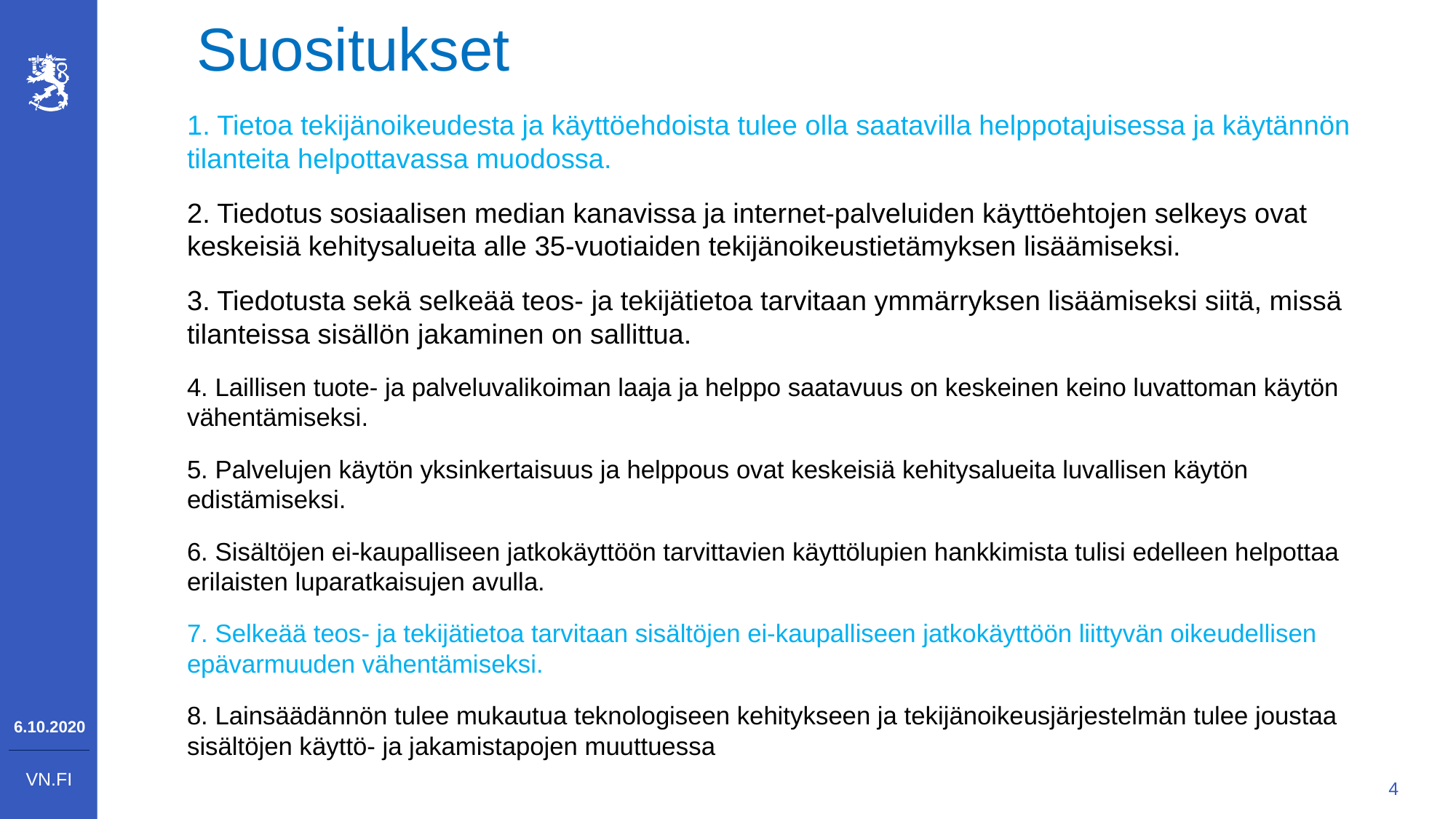

# Suositukset
1. Tietoa tekijänoikeudesta ja käyttöehdoista tulee olla saatavilla helppotajuisessa ja käytännön tilanteita helpottavassa muodossa.
2. Tiedotus sosiaalisen median kanavissa ja internet-palveluiden käyttöehtojen selkeys ovat keskeisiä kehitysalueita alle 35-vuotiaiden tekijänoikeustietämyksen lisäämiseksi.
3. Tiedotusta sekä selkeää teos- ja tekijätietoa tarvitaan ymmärryksen lisäämiseksi siitä, missä tilanteissa sisällön jakaminen on sallittua.
4. Laillisen tuote- ja palveluvalikoiman laaja ja helppo saatavuus on keskeinen keino luvattoman käytön vähentämiseksi.
5. Palvelujen käytön yksinkertaisuus ja helppous ovat keskeisiä kehitysalueita luvallisen käytön edistämiseksi.
6. Sisältöjen ei-kaupalliseen jatkokäyttöön tarvittavien käyttölupien hankkimista tulisi edelleen helpottaa erilaisten luparatkaisujen avulla.
7. Selkeää teos- ja tekijätietoa tarvitaan sisältöjen ei-kaupalliseen jatkokäyttöön liittyvän oikeudellisen epävarmuuden vähentämiseksi.
8. Lainsäädännön tulee mukautua teknologiseen kehitykseen ja tekijänoikeusjärjestelmän tulee joustaa sisältöjen käyttö- ja jakamistapojen muuttuessa
6.10.2020
4